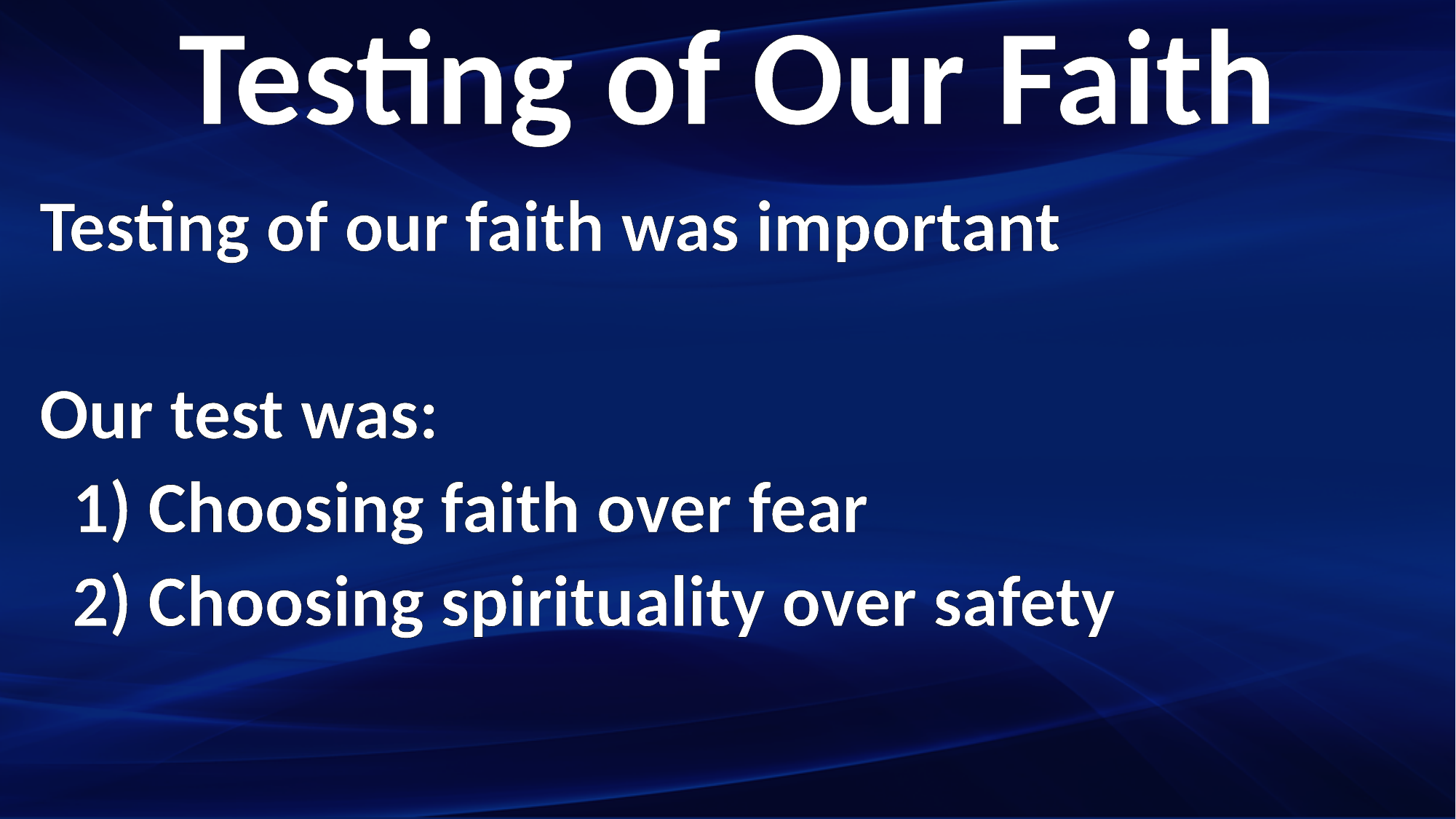

Testing of Our Faith
Testing of our faith was important

Our test was:
  1) Choosing faith over fear
  2) Choosing spirituality over safety